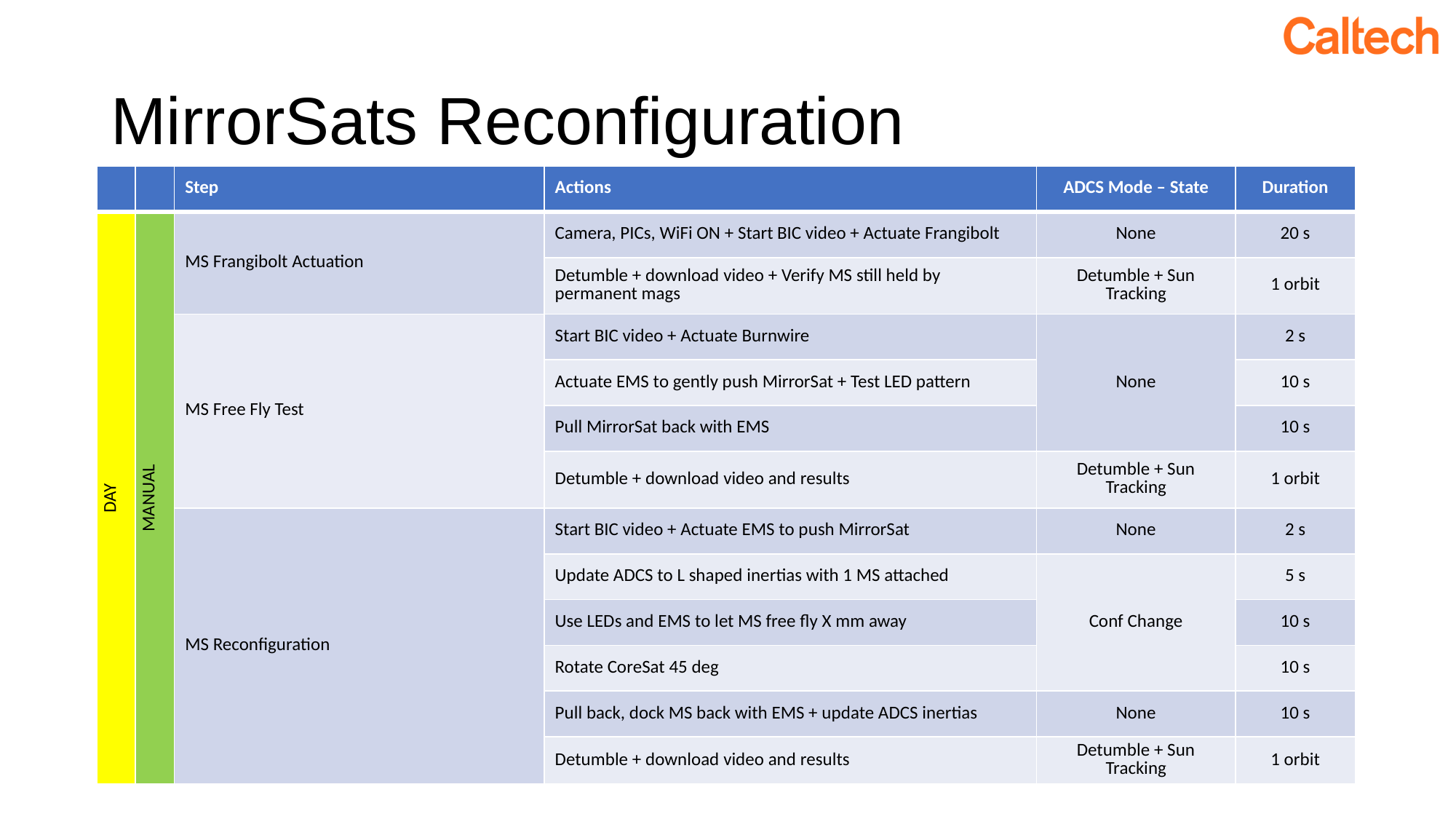

# MirrorSats Reconfiguration
|  |  | Step | Actions | ADCS Mode – State | Duration |
| --- | --- | --- | --- | --- | --- |
| DAY | MANUAL | MS Frangibolt Actuation | Camera, PICs, WiFi ON + Start BIC video + Actuate Frangibolt | None | 20 s |
|  |  |  | Detumble + download video + Verify MS still held by permanent mags | Detumble + Sun Tracking | 1 orbit |
|  |  | MS Free Fly Test | Start BIC video + Actuate Burnwire | None | 2 s |
|  |  |  | Actuate EMS to gently push MirrorSat + Test LED pattern |  | 10 s |
|  |  |  | Pull MirrorSat back with EMS |  | 10 s |
|  |  |  | Detumble + download video and results | Detumble + Sun Tracking | 1 orbit |
|  |  | MS Reconfiguration | Start BIC video + Actuate EMS to push MirrorSat | None | 2 s |
|  |  |  | Update ADCS to L shaped inertias with 1 MS attached | Conf Change | 5 s |
|  |  |  | Use LEDs and EMS to let MS free fly X mm away |  | 10 s |
|  |  |  | Rotate CoreSat 45 deg |  | 10 s |
|  |  |  | Pull back, dock MS back with EMS + update ADCS inertias | None | 10 s |
|  |  |  | Detumble + download video and results | Detumble + Sun Tracking | 1 orbit |